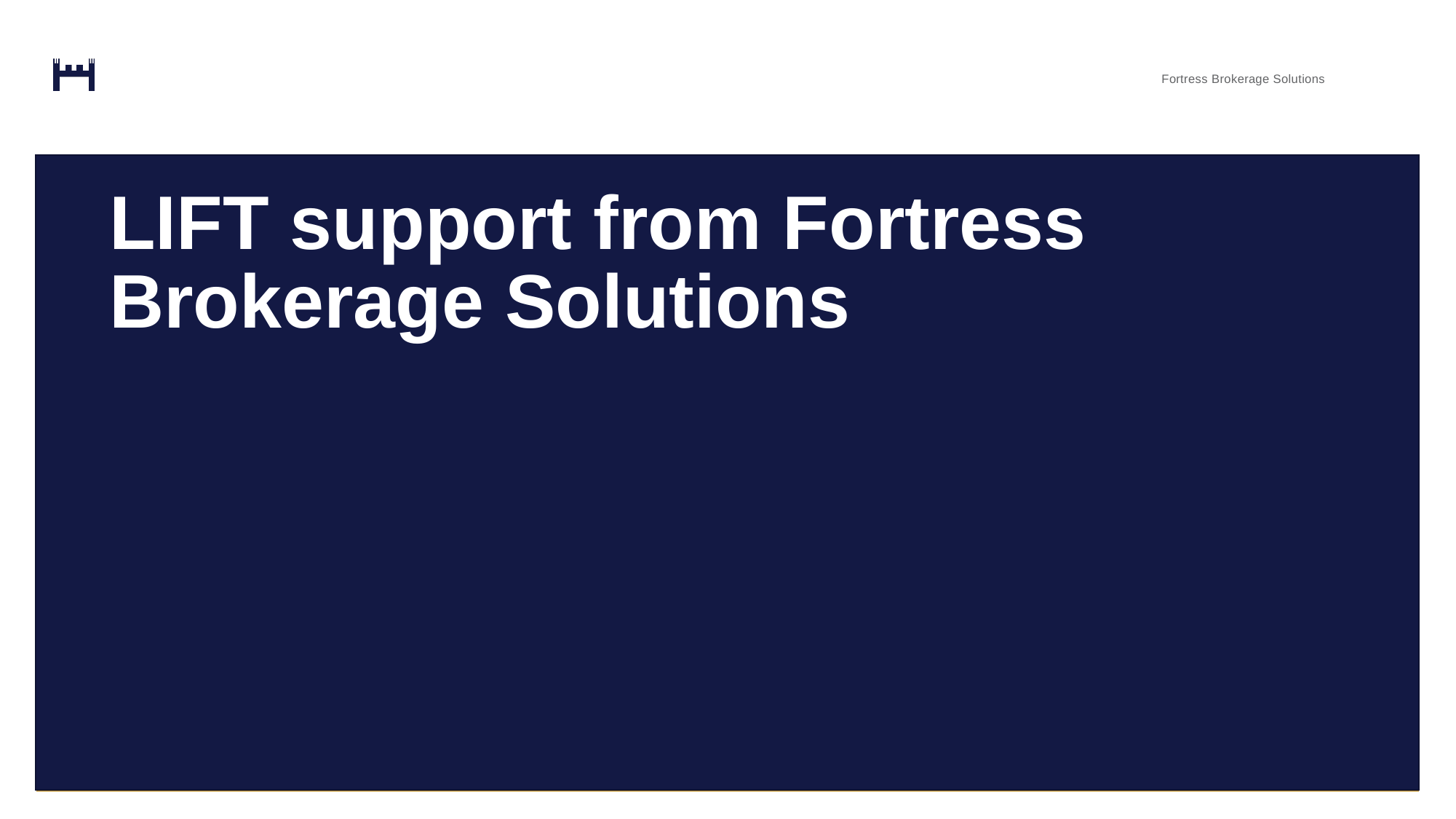

# LIFT support from Fortress Brokerage Solutions